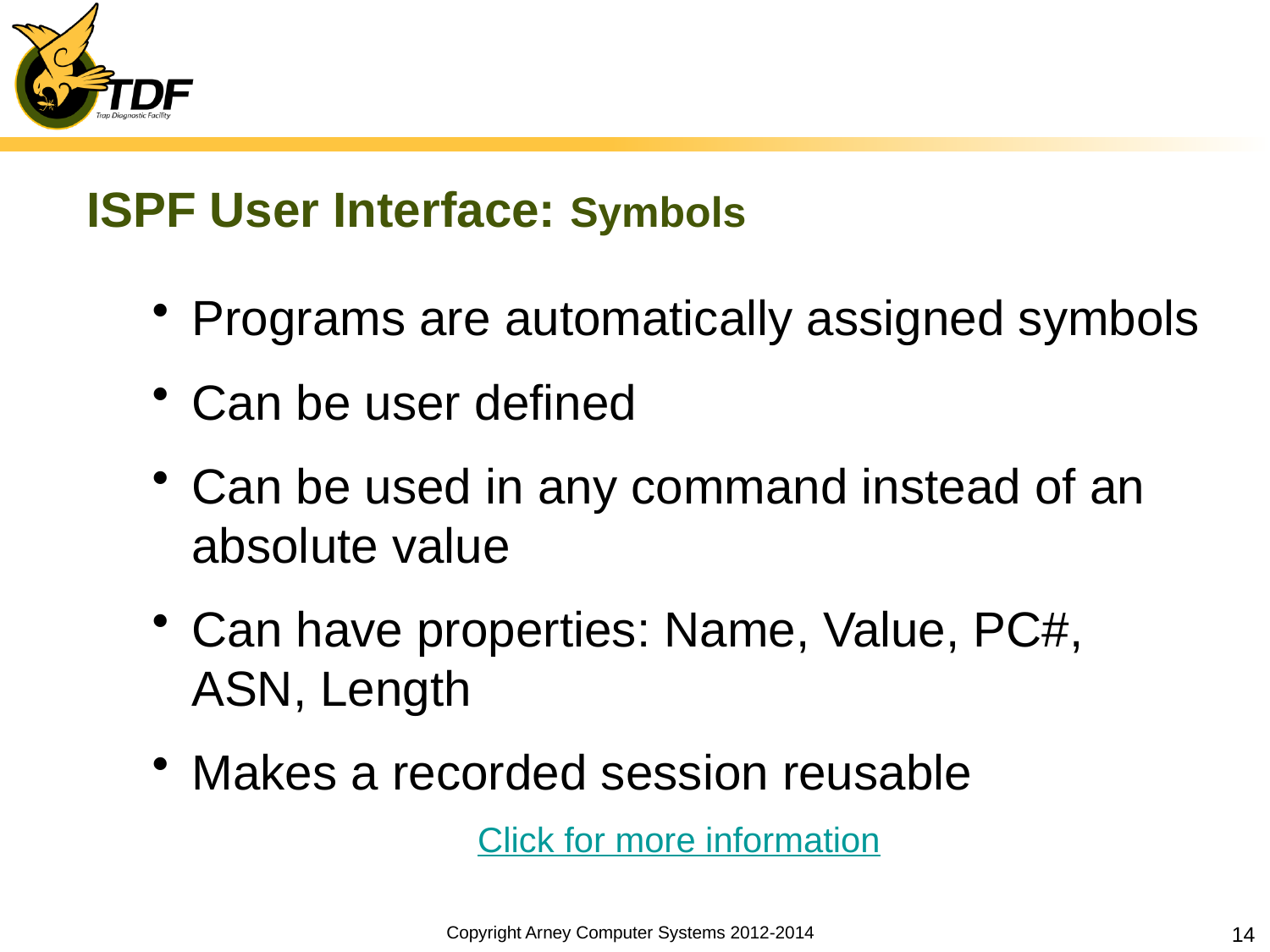

# ISPF User Interface: Symbols
Programs are automatically assigned symbols
Can be user defined
Can be used in any command instead of an absolute value
Can have properties: Name, Value, PC#, ASN, Length
Makes a recorded session reusable
Click for more information

Copyright Arney Computer Systems 2012-2014
14